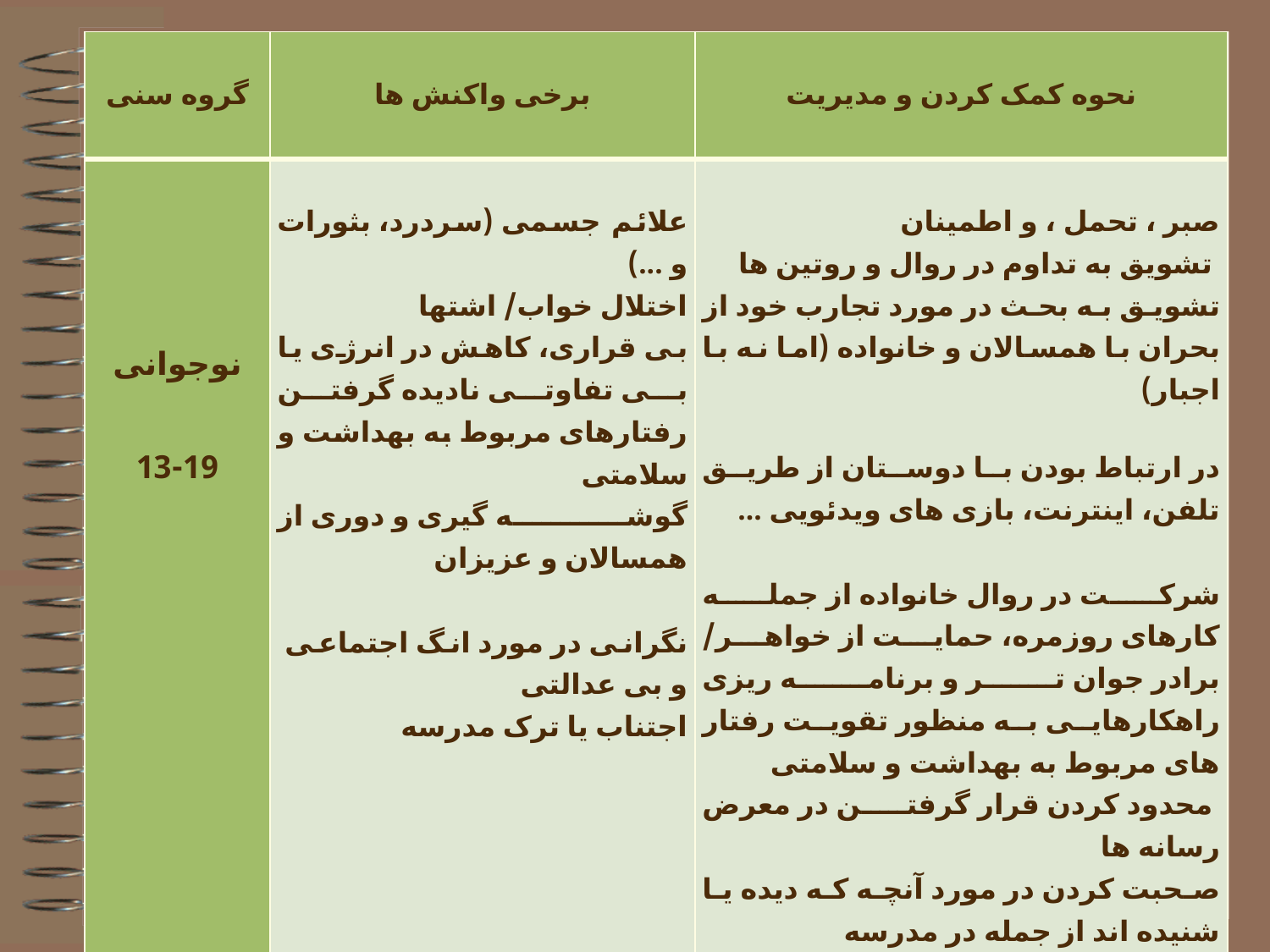

| گروه سنی | برخی واکنش ها | نحوه کمک کردن و مدیریت |
| --- | --- | --- |
| نوجوانی 13-19 | علائم جسمی (سردرد، بثورات و ...) اختلال خواب/ اشتها بی قراری، کاهش در انرژی یا بی تفاوتی نادیده گرفتن رفتارهای مربوط به بهداشت و سلامتی گوشه گیری و دوری از همسالان و عزیزان نگرانی در مورد انگ اجتماعی و بی عدالتی اجتناب یا ترک مدرسه | صبر ، تحمل ، و اطمینان تشویق به تداوم در روال و روتین ها تشویق به بحث در مورد تجارب خود از بحران با همسالان و خانواده (اما نه با اجبار) در ارتباط بودن با دوستان از طریق تلفن، اینترنت، بازی های ویدئویی ...   شرکت در روال خانواده از جمله کارهای روزمره، حمایت از خواهر/ برادر جوان تر و برنامه ریزی راهکارهایی به منظور تقویت رفتار های مربوط به بهداشت و سلامتی محدود کردن قرار گرفتن در معرض رسانه ها صحبت کردن در مورد آنچه که دیده یا شنیده اند از جمله در مدرسه پرداختن به امکان انگ، تعصب و بی عدالتی در جریان بحران |